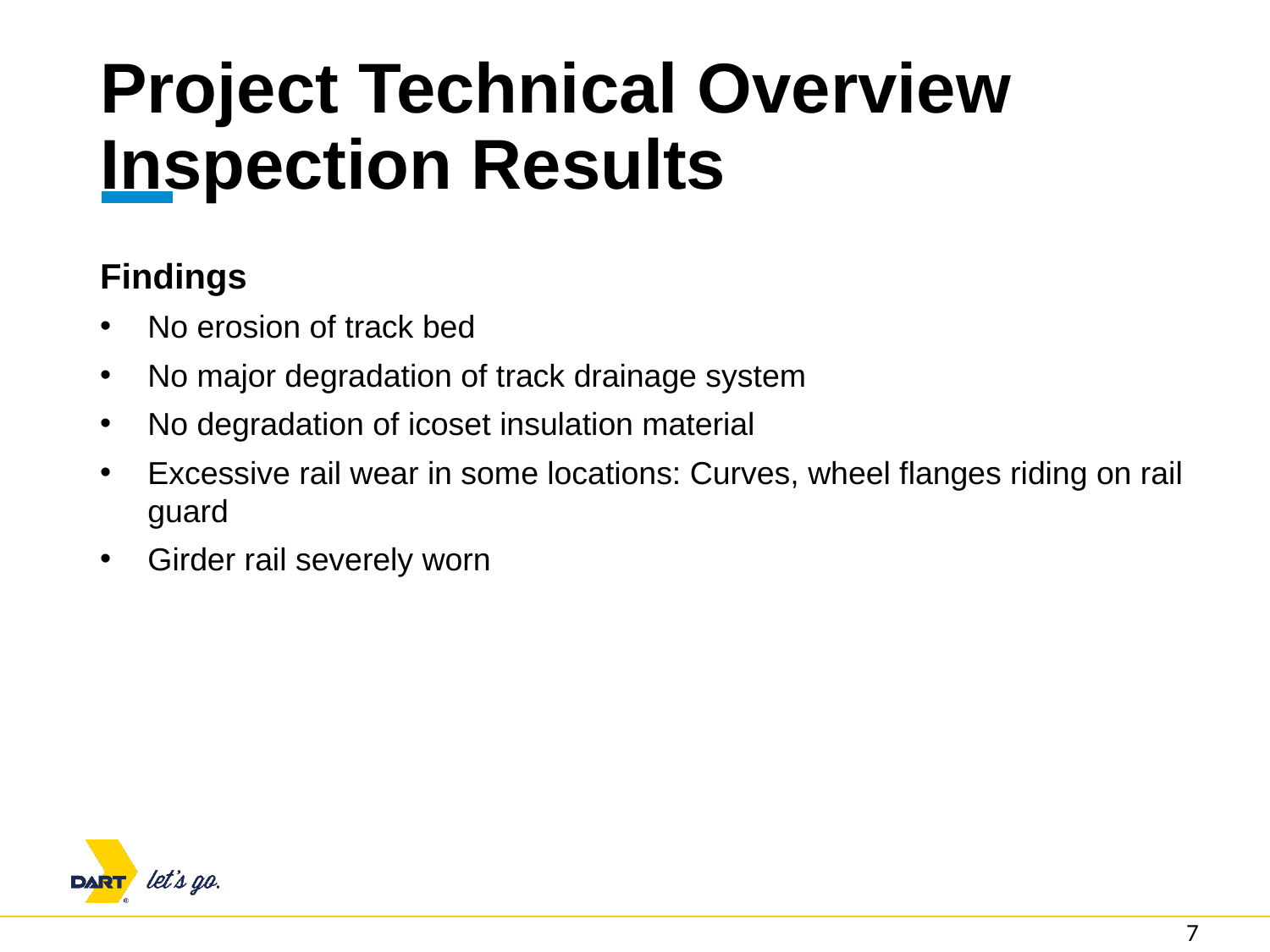

# Project Technical Overview Inspection Results
Findings
No erosion of track bed
No major degradation of track drainage system
No degradation of icoset insulation material
Excessive rail wear in some locations: Curves, wheel flanges riding on rail guard
Girder rail severely worn